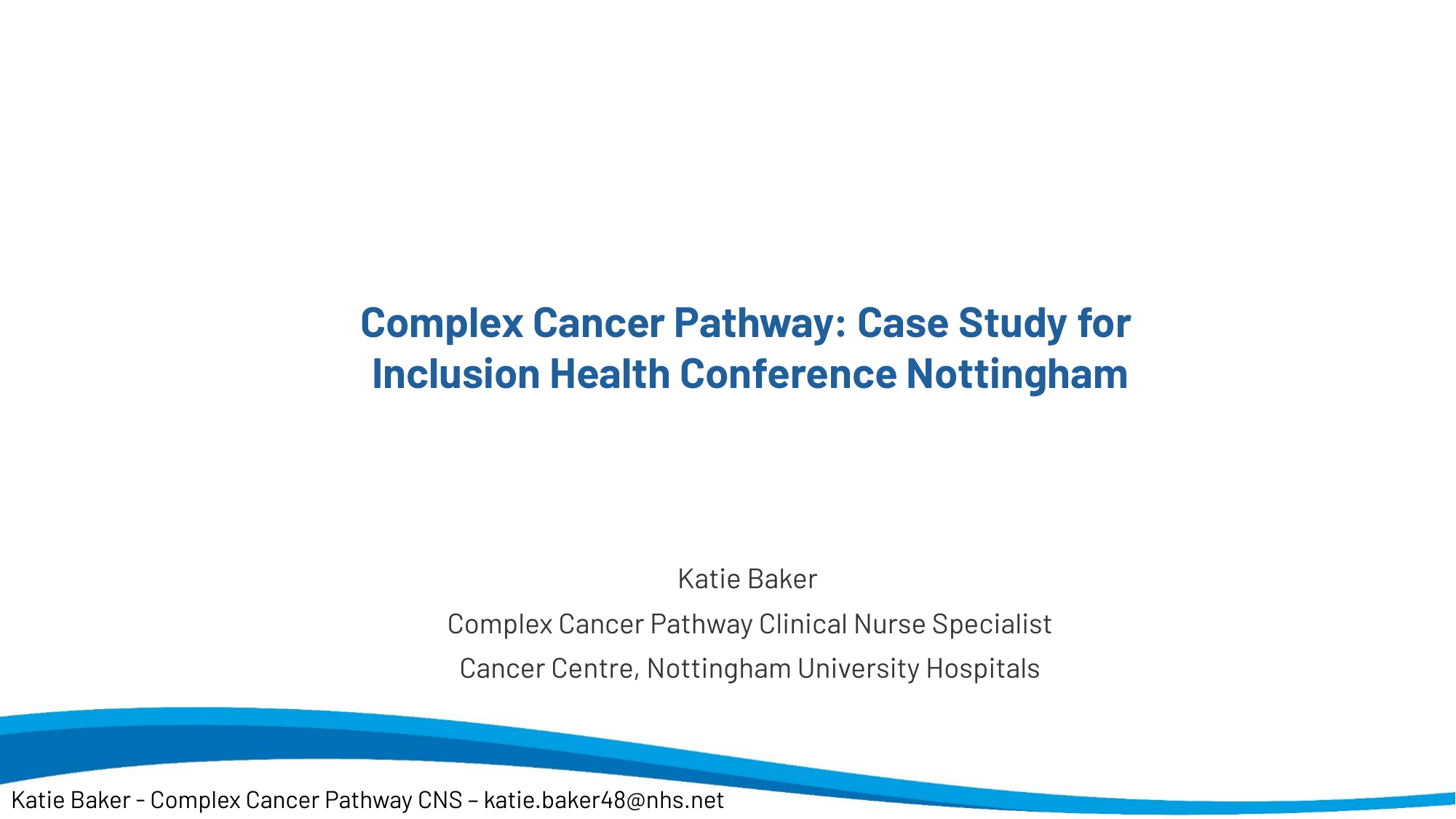

Complex Cancer Pathway: Case Study for
Inclusion Health Conference Nottingham

Katie Baker
Complex Cancer Pathway Clinical Nurse Specialist
Cancer Centre, Nottingham University Hospitals
Katie Baker - Complex Cancer Pathway CNS – katie.baker48@nhs.net